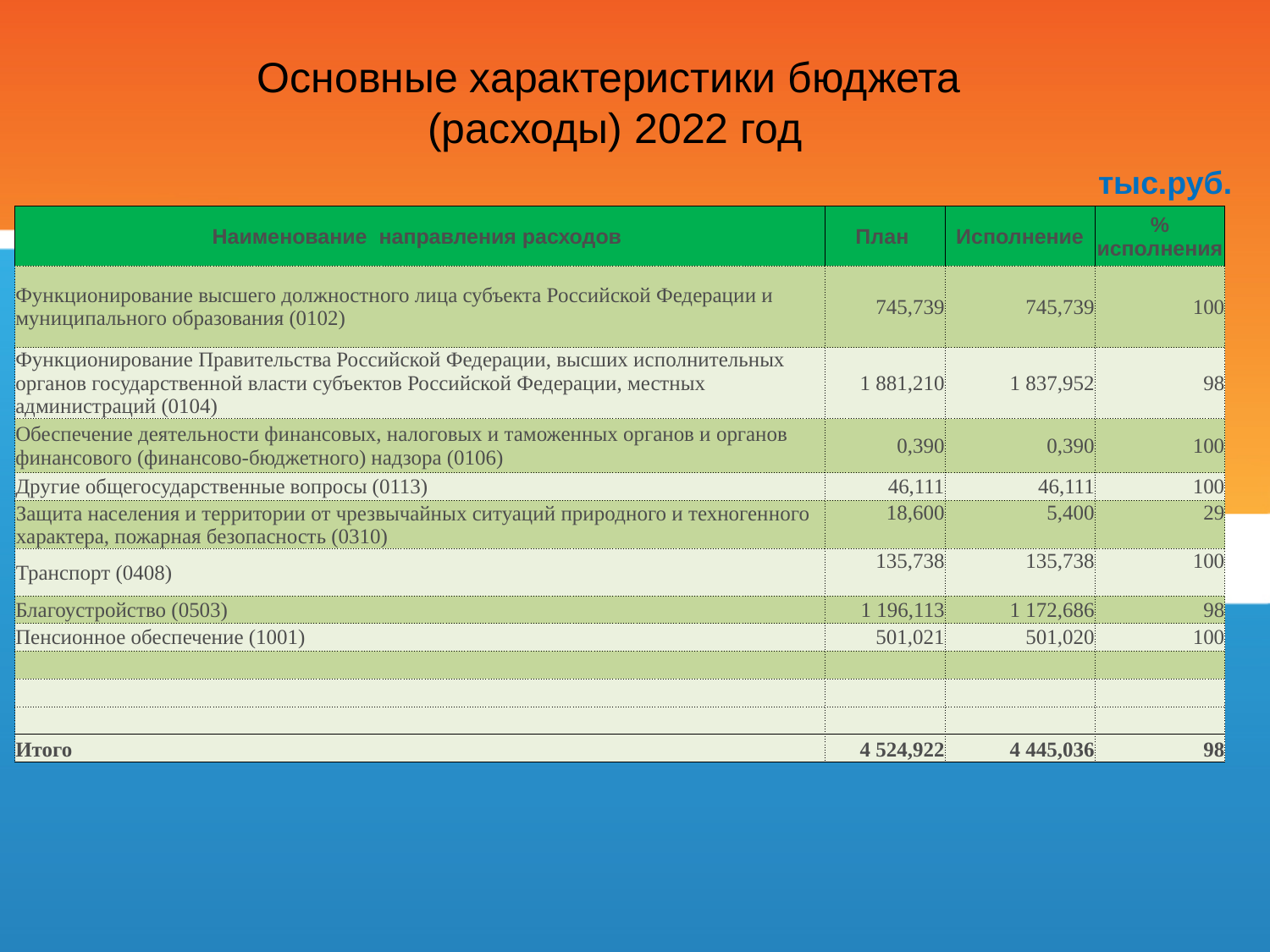

# Основные характеристики бюджета (расходы) 2022 год
тыс.руб.
| Наименование направления расходов | План | Исполнение | % исполнения |
| --- | --- | --- | --- |
| Функционирование высшего должностного лица субъекта Российской Федерации и муниципального образования (0102) | 745,739 | 745,739 | 100 |
| Функционирование Правительства Российской Федерации, высших исполнительных органов государственной власти субъектов Российской Федерации, местных администраций (0104) | 1 881,210 | 1 837,952 | 98 |
| Обеспечение деятельности финансовых, налоговых и таможенных органов и органов финансового (финансово-бюджетного) надзора (0106) | 0,390 | 0,390 | 100 |
| Другие общегосударственные вопросы (0113) | 46,111 | 46,111 | 100 |
| Защита населения и территории от чрезвычайных ситуаций природного и техногенного характера, пожарная безопасность (0310) | 18,600 | 5,400 | 29 |
| Транспорт (0408) | 135,738 | 135,738 | 100 |
| Благоустройство (0503) | 1 196,113 | 1 172,686 | 98 |
| Пенсионное обеспечение (1001) | 501,021 | 501,020 | 100 |
|  |  |  |  |
|  |  |  |  |
|  |  |  |  |
| Итого | 4 524,922 | 4 445,036 | 98 |